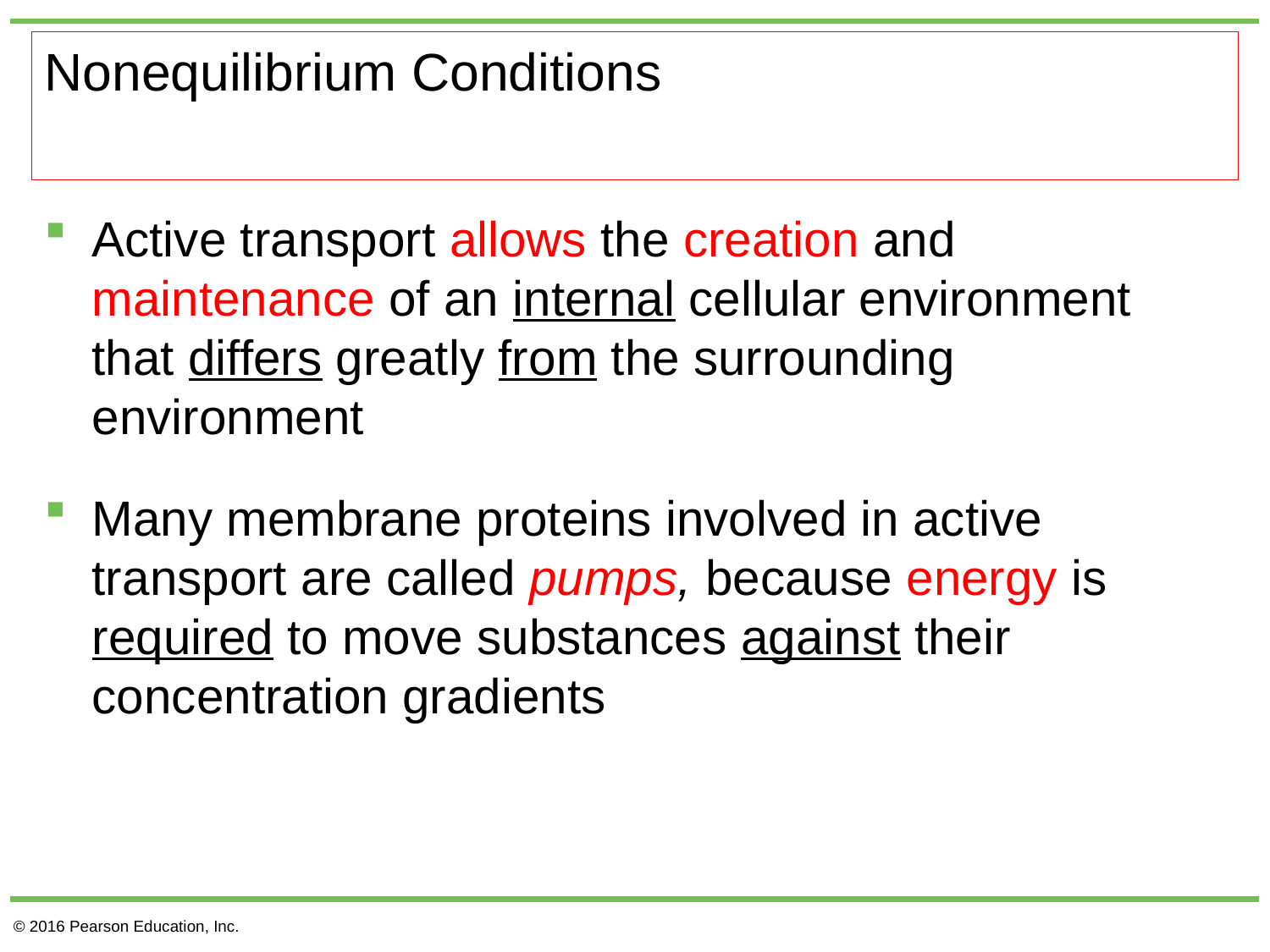

# Nonequilibrium Conditions
Active transport allows the creation and maintenance of an internal cellular environment that differs greatly from the surrounding environment
Many membrane proteins involved in active transport are called pumps, because energy is required to move substances against their concentration gradients
© 2016 Pearson Education, Inc.